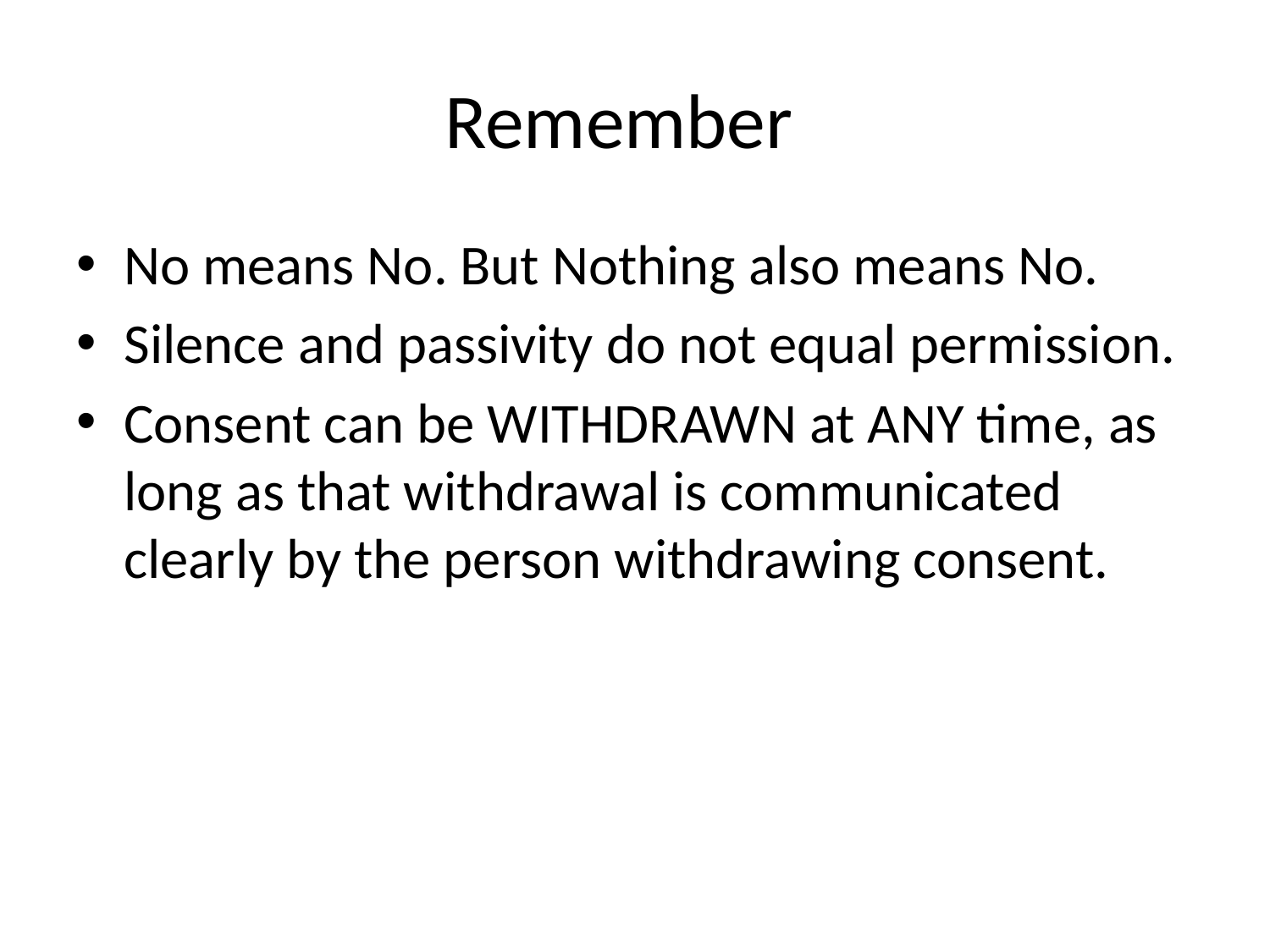

# Remember
No means No. But Nothing also means No.
Silence and passivity do not equal permission.
Consent can be WITHDRAWN at ANY time, as long as that withdrawal is communicated clearly by the person withdrawing consent.